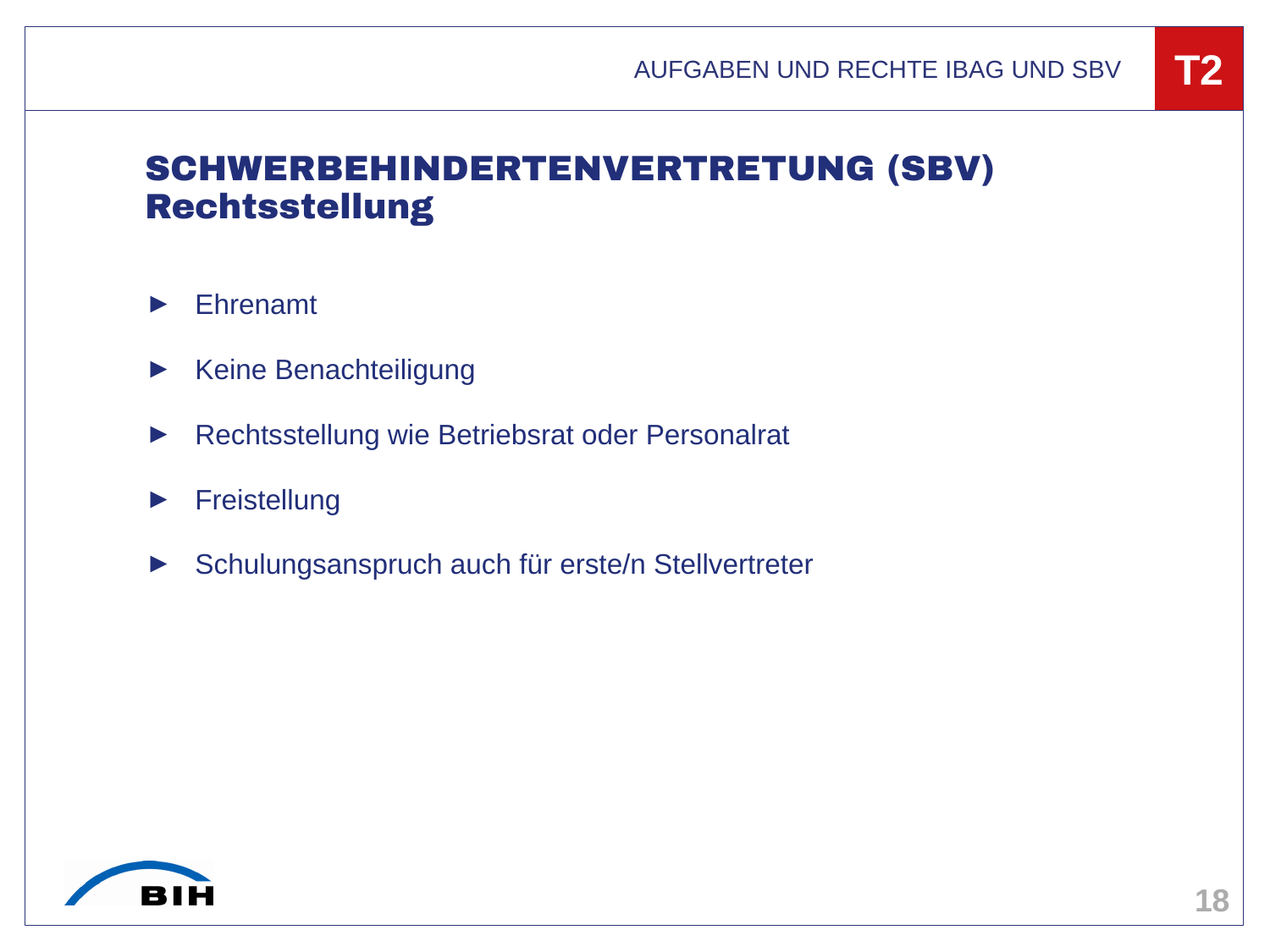

AUFGABEN UND RECHTE IBAG UND SBV
T2
# SCHWERBEHINDERTENVERTRETUNG (SBV) Rechtsstellung

Ehrenamt
Keine Benachteiligung
Rechtsstellung wie Betriebsrat oder Personalrat
Freistellung
Schulungsanspruch auch für erste/n Stellvertreter
18